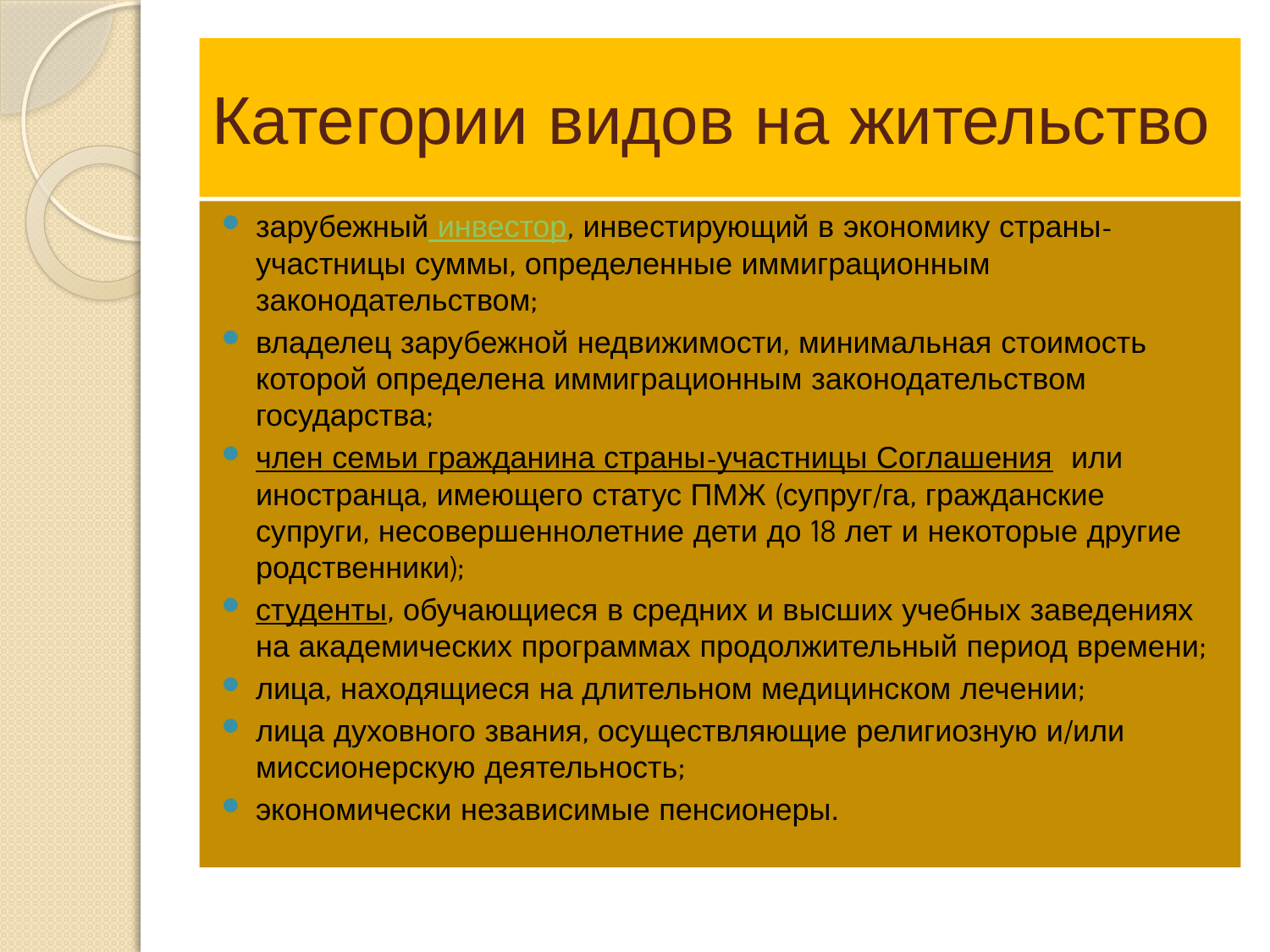

# Категории видов на жительство
зарубежный инвестор, инвестирующий в экономику страны-участницы суммы, определенные иммиграционным законодательством;
владелец зарубежной недвижимости, минимальная стоимость которой определена иммиграционным законодательством государства;
член семьи гражданина страны-участницы Соглашения  или иностранца, имеющего статус ПМЖ (супруг/га, гражданские супруги, несовершеннолетние дети до 18 лет и некоторые другие родственники);
студенты, обучающиеся в средних и высших учебных заведениях на академических программах продолжительный период времени;
лица, находящиеся на длительном медицинском лечении;
лица духовного звания, осуществляющие религиозную и/или миссионерскую деятельность;
экономически независимые пенсионеры.